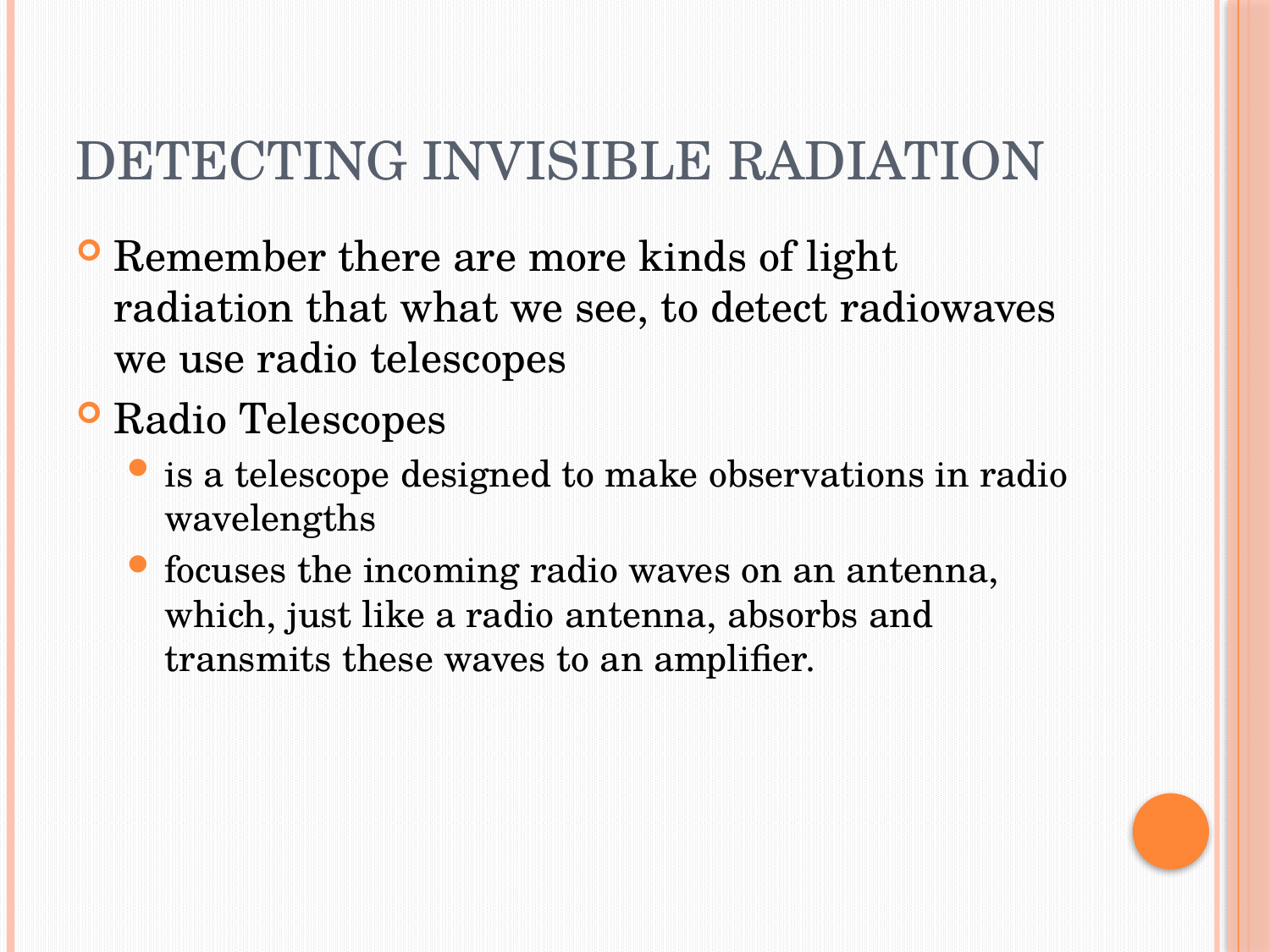

# Detecting Invisible Radiation
Remember there are more kinds of light radiation that what we see, to detect radiowaves we use radio telescopes
Radio Telescopes
is a telescope designed to make observations in radio wavelengths
focuses the incoming radio waves on an antenna, which, just like a radio antenna, absorbs and transmits these waves to an amplifier.